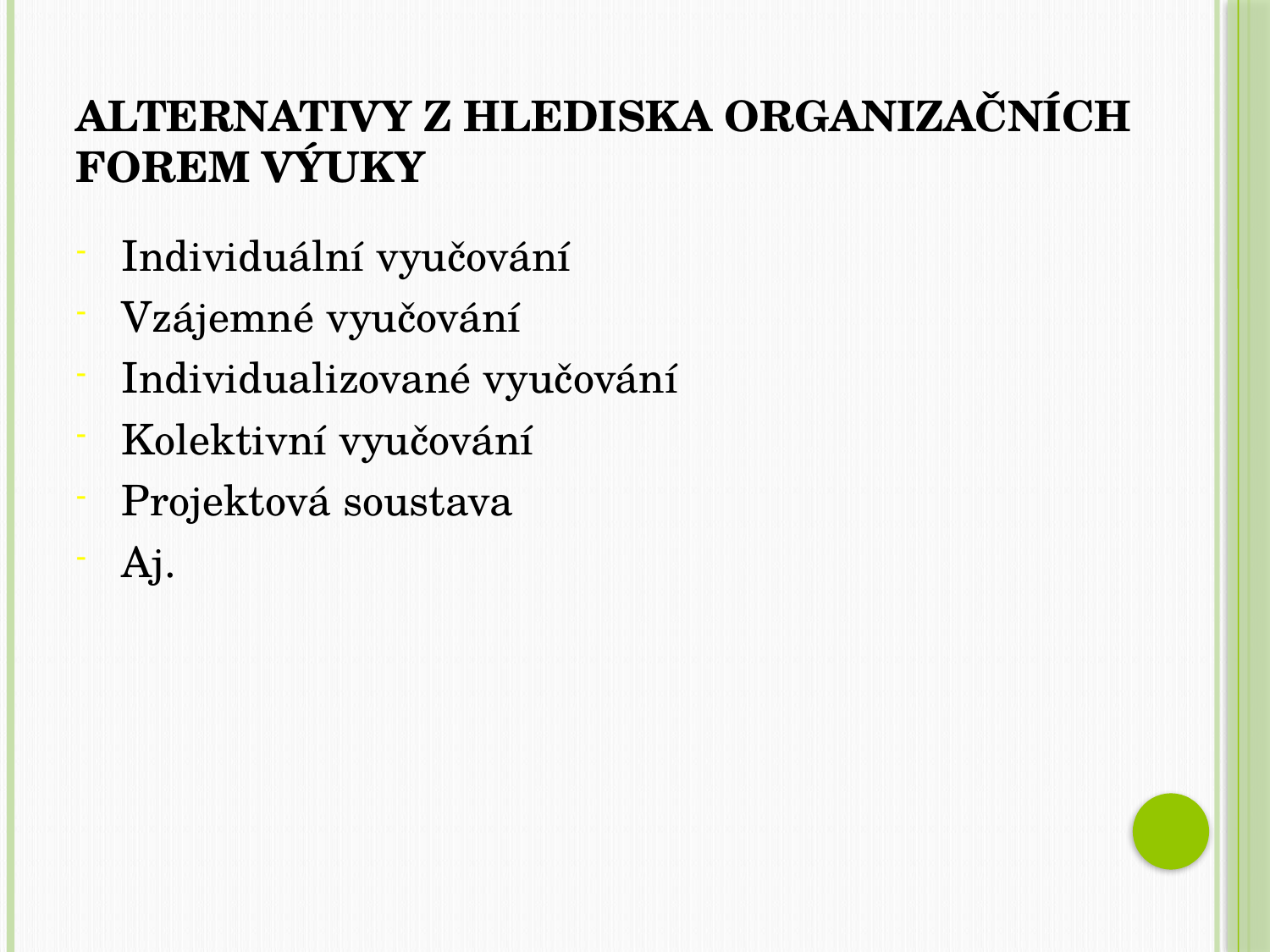

# Alternativy z hlediska organizačních forem výuky
Individuální vyučování
Vzájemné vyučování
Individualizované vyučování
Kolektivní vyučování
Projektová soustava
Aj.